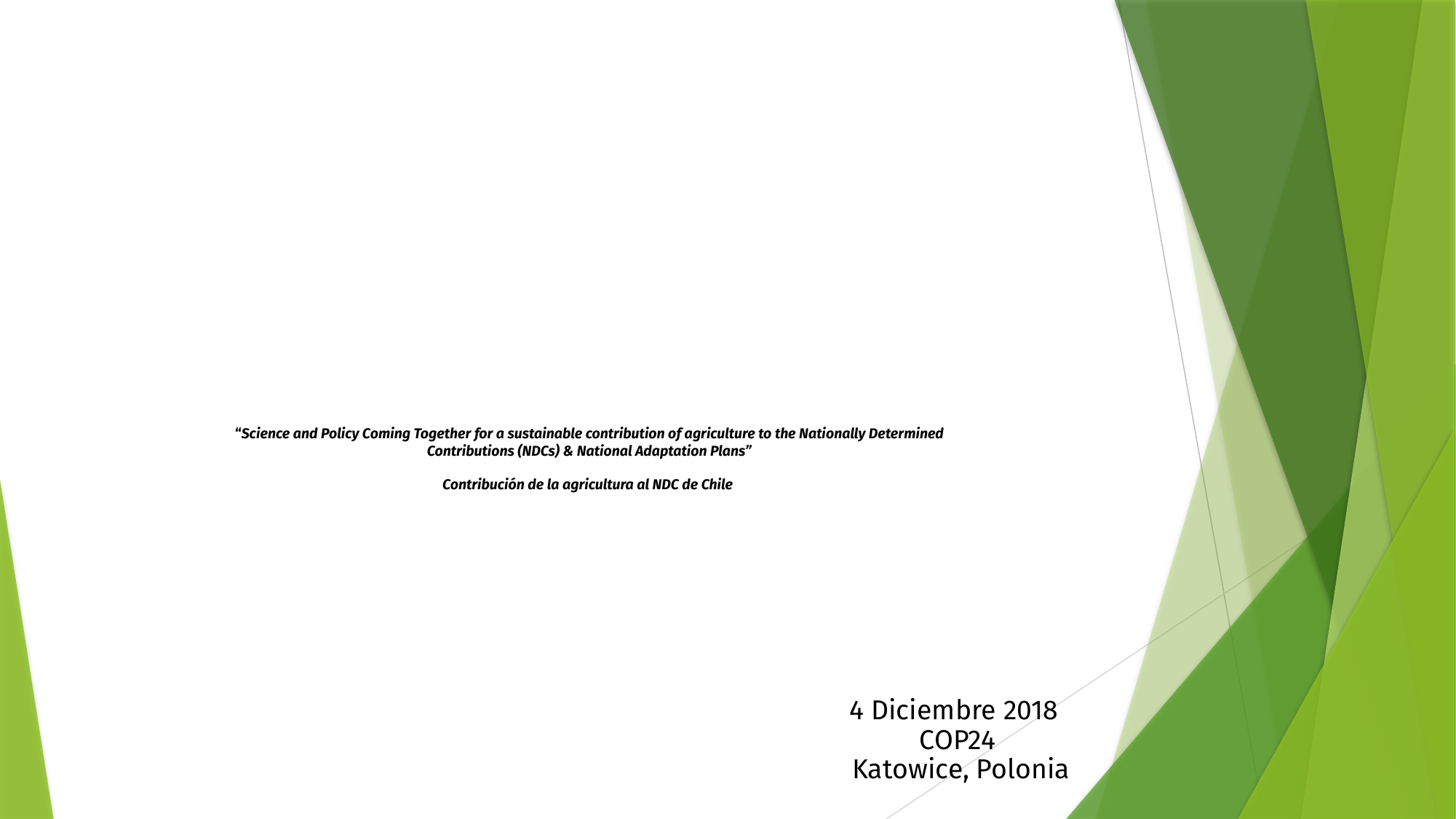

# “Science and Policy Coming Together for a sustainable contribution of agriculture to the Nationally Determined Contributions (NDCs) & National Adaptation Plans” Contribución de la agricultura al NDC de Chile
4 Diciembre 2018
 COP24
 Katowice, Polonia